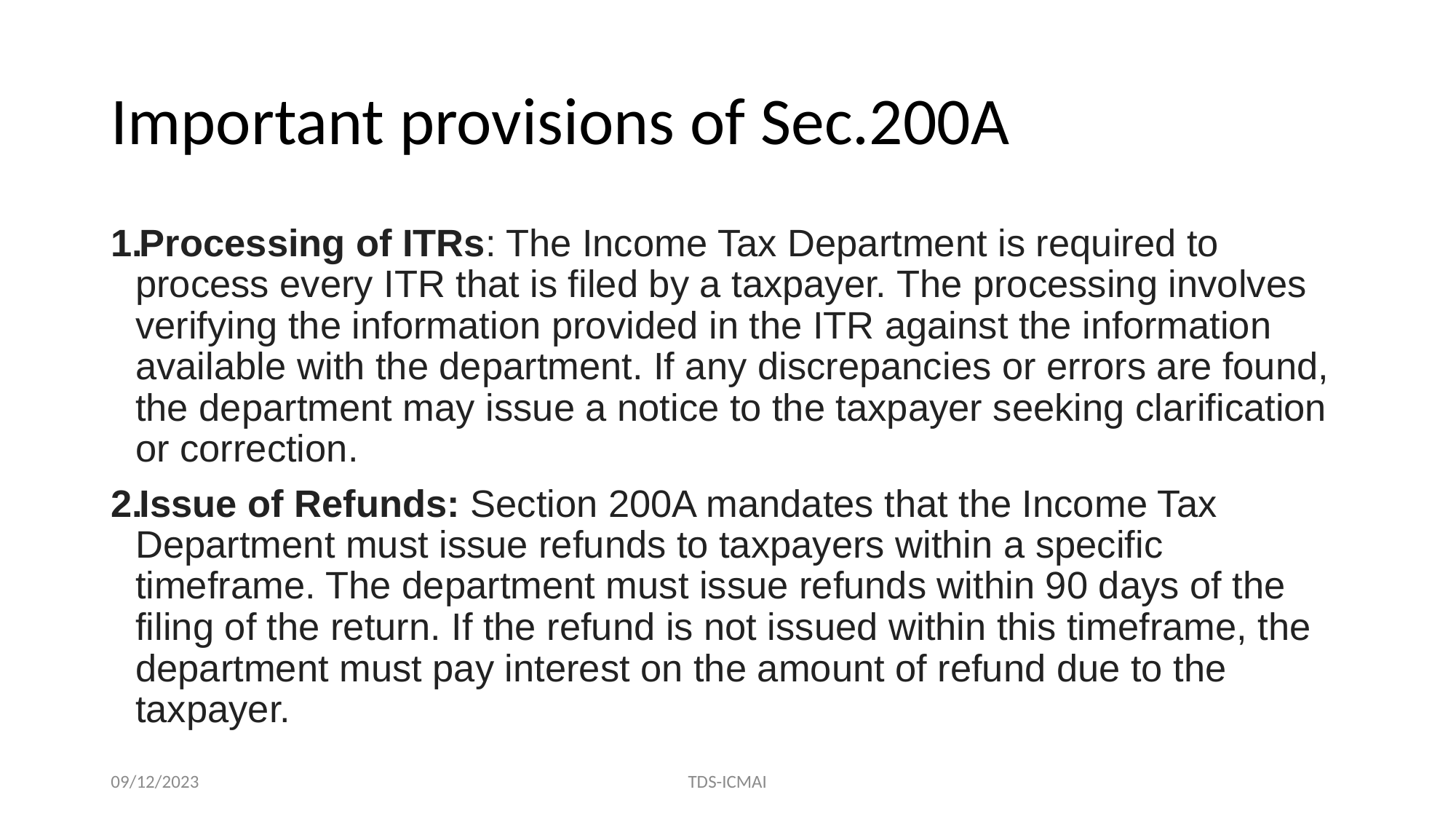

# Important provisions of Sec.200A
Processing of ITRs: The Income Tax Department is required to process every ITR that is filed by a taxpayer. The processing involves verifying the information provided in the ITR against the information available with the department. If any discrepancies or errors are found, the department may issue a notice to the taxpayer seeking clarification or correction.
Issue of Refunds: Section 200A mandates that the Income Tax Department must issue refunds to taxpayers within a specific timeframe. The department must issue refunds within 90 days of the filing of the return. If the refund is not issued within this timeframe, the department must pay interest on the amount of refund due to the taxpayer.

09/12/2023
TDS-ICMAI